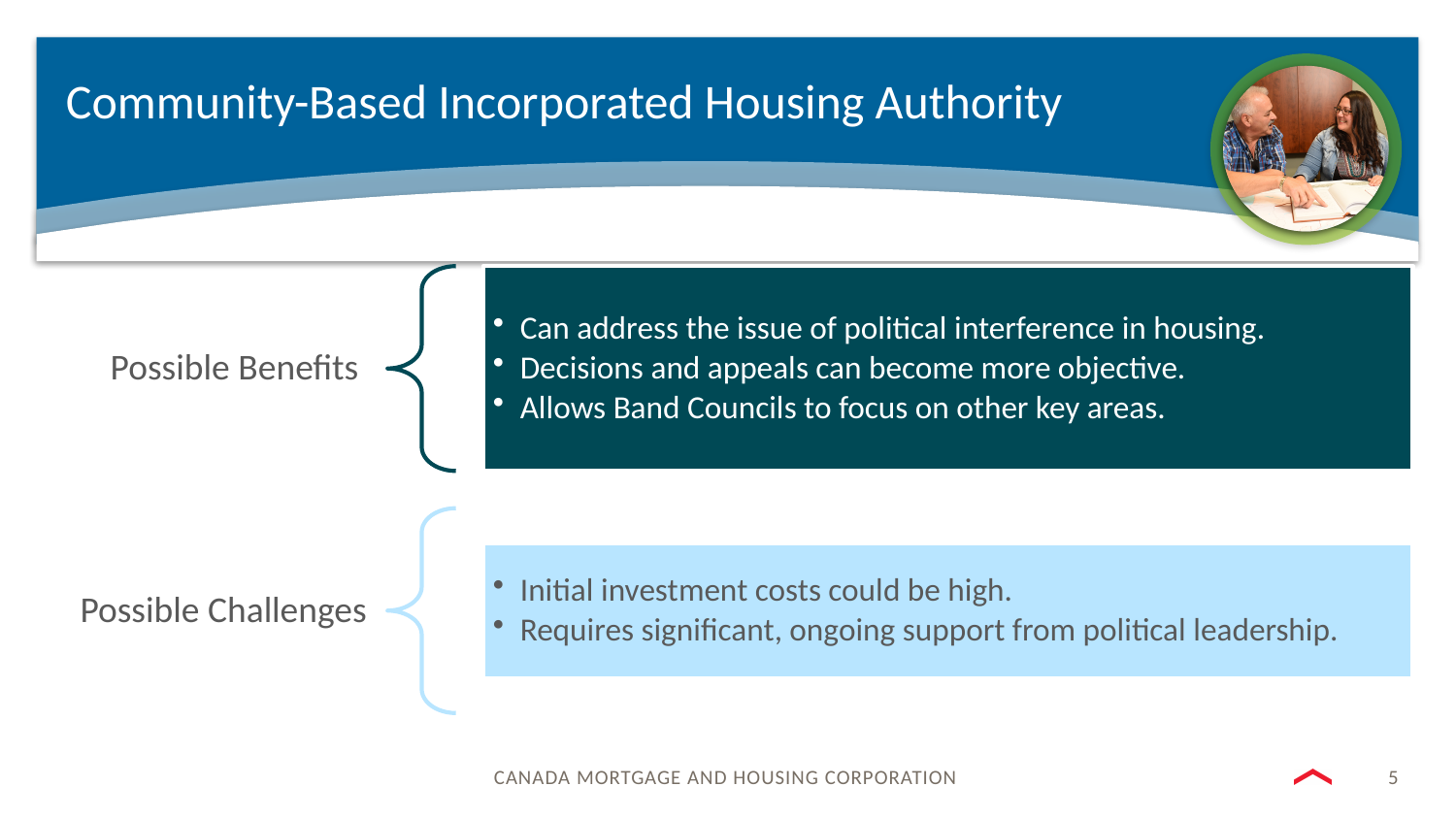

# Community-Based Incorporated Housing Authority
Possible Benefits
Can address the issue of political interference in housing.
Decisions and appeals can become more objective.
Allows Band Councils to focus on other key areas.
Possible Challenges
Initial investment costs could be high.
Requires significant, ongoing support from political leadership.
5